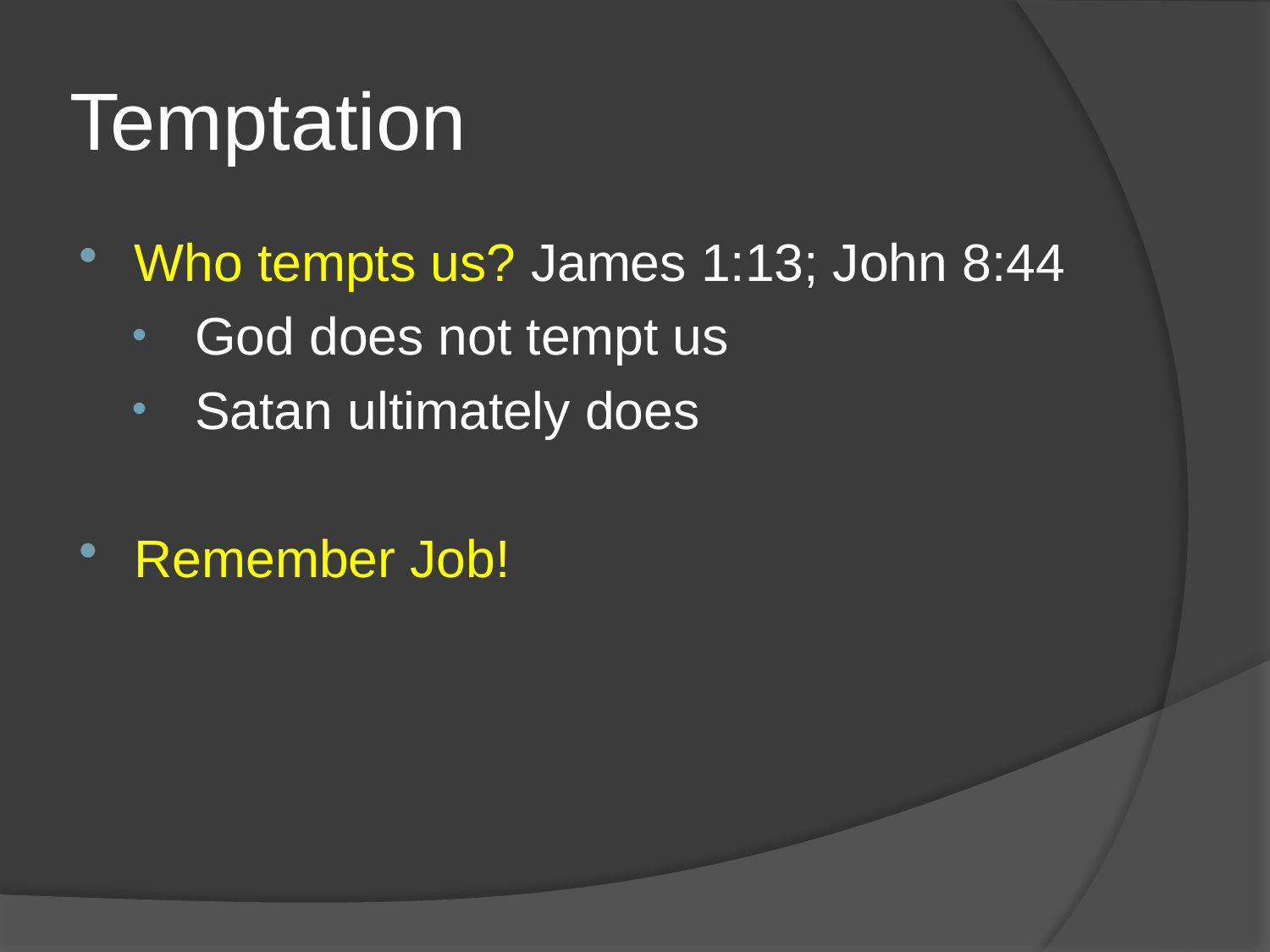

# Temptation
Who tempts us? James 1:13; John 8:44
God does not tempt us
Satan ultimately does

Remember Job!